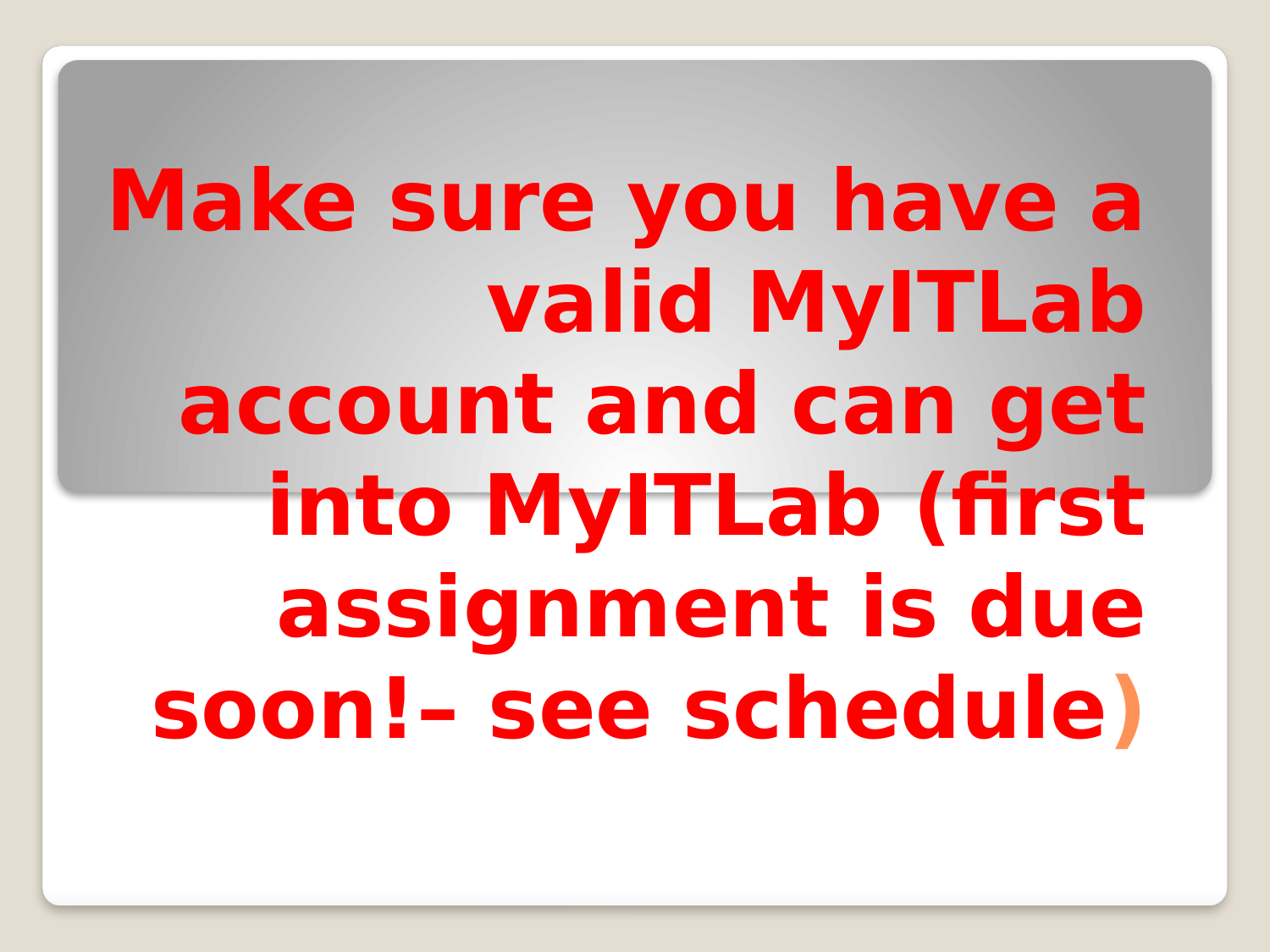

# Make sure you have a valid MyITLab account and can get into MyITLab (first assignment is due soon!– see schedule)